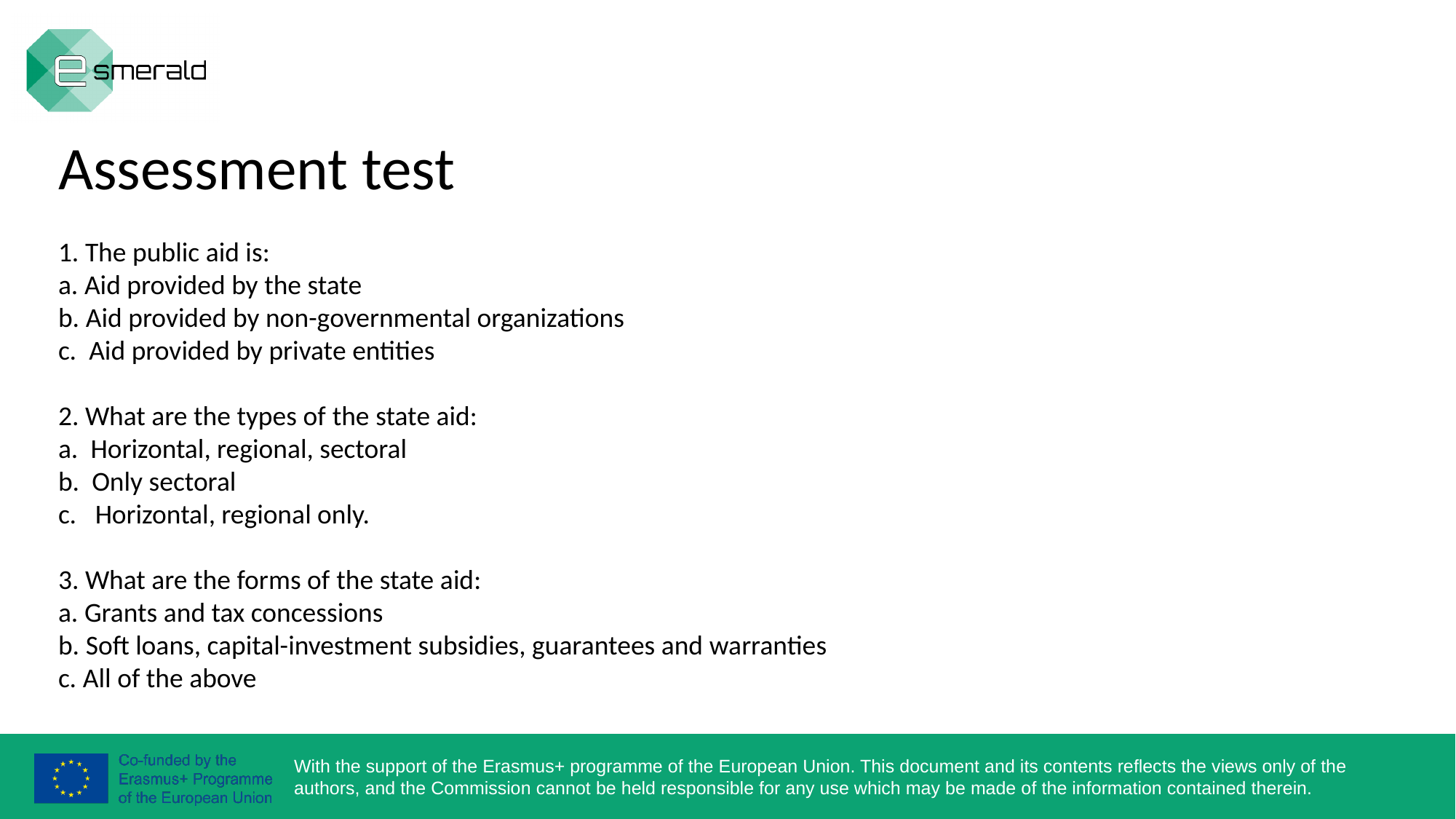

Assessment test

1. The public aid is:
a. Aid provided by the state
b. Aid provided by non-governmental organizations
c.  Aid provided by private entities

2. What are the types of the state aid:
a.  Horizontal, regional, sectoral
b.  Only sectoral
c.   Horizontal, regional only.

3. What are the forms of the state aid:
a. Grants and tax concessions
b. Soft loans, capital-investment subsidies, guarantees and warranties
c. All of the above